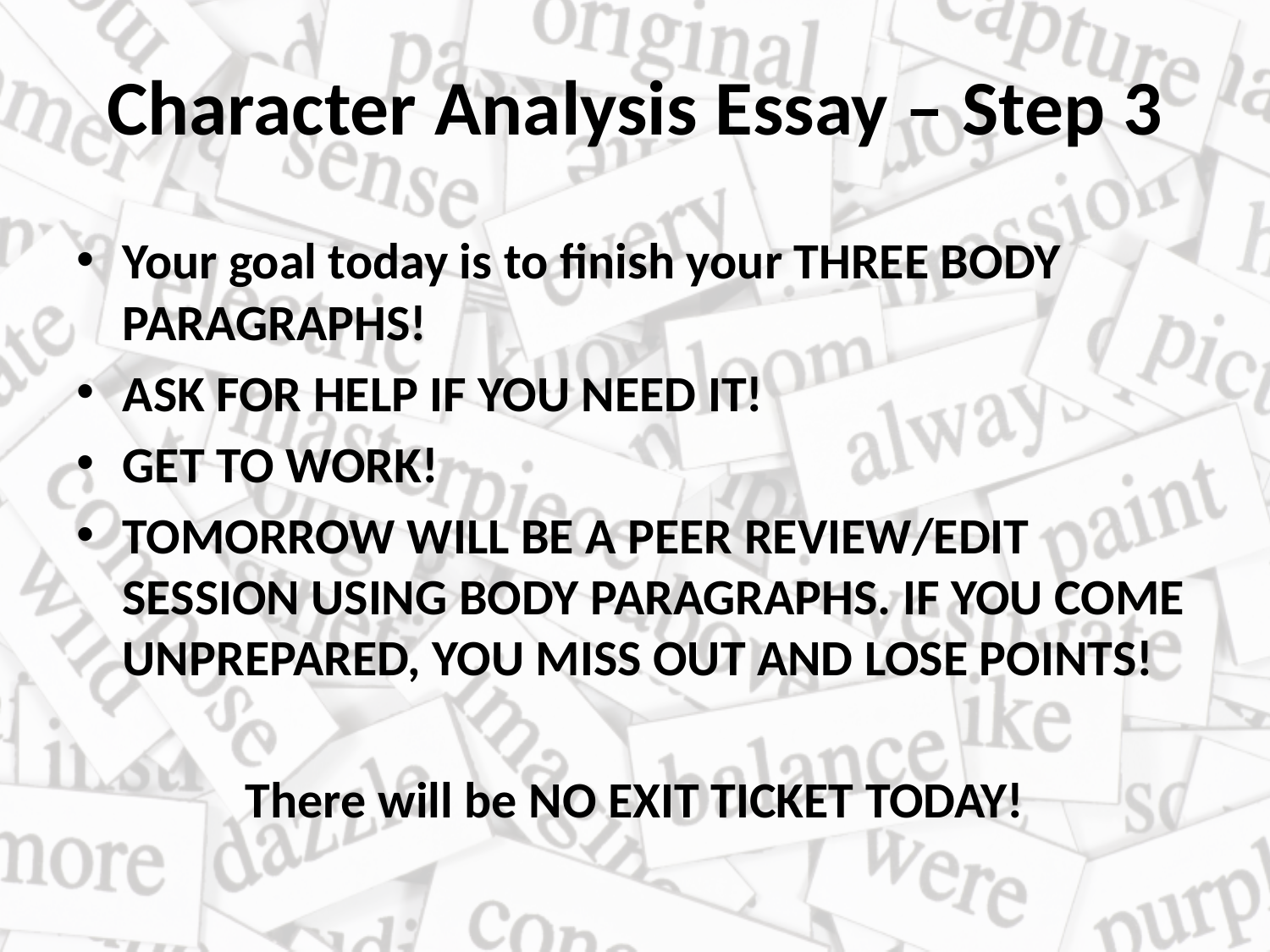

# Character Analysis Essay – Step 3
Your goal today is to finish your THREE BODY PARAGRAPHS!
ASK FOR HELP IF YOU NEED IT!
GET TO WORK!
TOMORROW WILL BE A PEER REVIEW/EDIT SESSION USING BODY PARAGRAPHS. IF YOU COME UNPREPARED, YOU MISS OUT AND LOSE POINTS!

There will be NO EXIT TICKET TODAY!